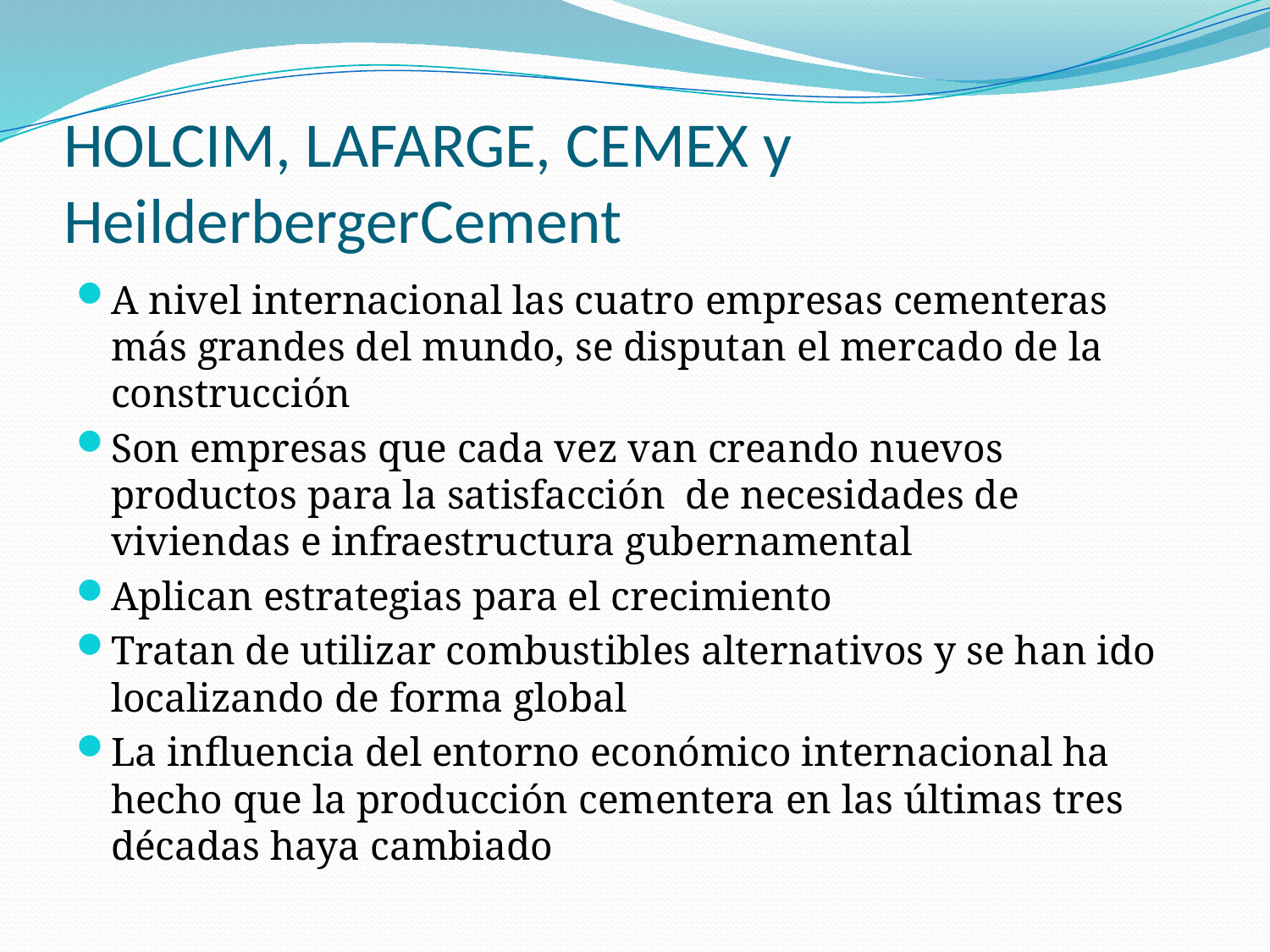

# HOLCIM, LAFARGE, CEMEX y HeilderbergerCement
A nivel internacional las cuatro empresas cementeras más grandes del mundo, se disputan el mercado de la construcción
Son empresas que cada vez van creando nuevos productos para la satisfacción  de necesidades de viviendas e infraestructura gubernamental
Aplican estrategias para el crecimiento
Tratan de utilizar combustibles alternativos y se han ido localizando de forma global
La influencia del entorno económico internacional ha hecho que la producción cementera en las últimas tres décadas haya cambiado